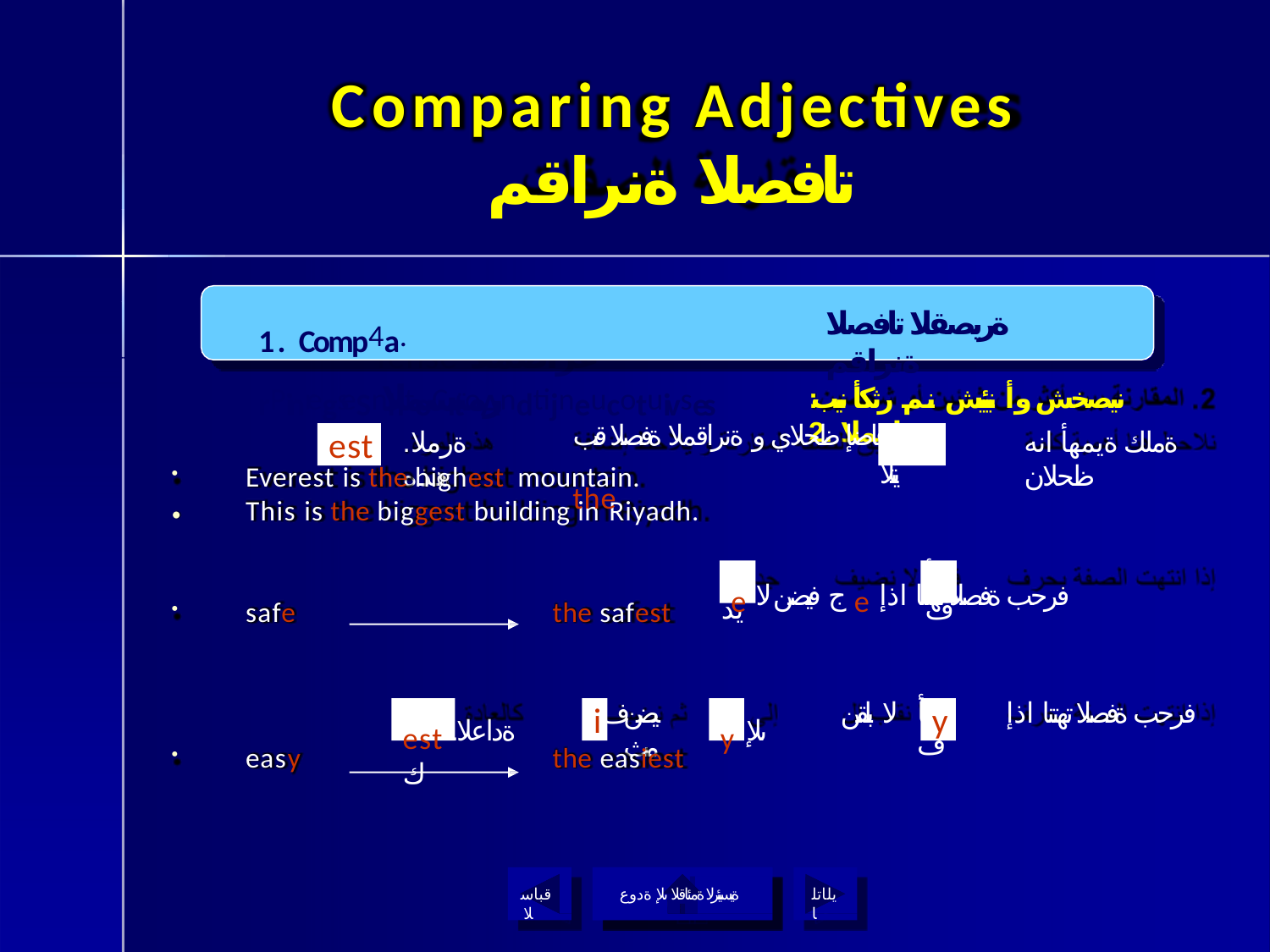

# Comparing Adjectives
تافصلا ةنراقم

1. Comp4a. rPinregseSnhtoCrtoAndtijneucotuivses
ةريصقلا تافصلا ةنراقم

Tense عراضملا
رمتسملا

:نيصخش وأ نيئيش نم رثكأ نيب ةنراقملا .2

ةفاضإ ظحلاي و ةنراقملا ةفصلا قب the
est
.ةرملا هذه
ةملك ةيمهأ انه ظحلان

ست يتلا
Everest is the highest mountain.
•

This is the biggest building in Riyadh.

e ج فيضن لا e فرحب ةفصلا تهتنا اذإ

.ةديد
اننأف

safe
the safest

est .ةداعلاك
y ىلإ
يضن مث
لا بلقن
فرحب ةفصلا تهتنا اذإ
i
y
ف
اننأف

easy
the easiest

قباسلا
ةيسيئرلا ةمئاقلا ىلإ ةدوع
يلاتلا